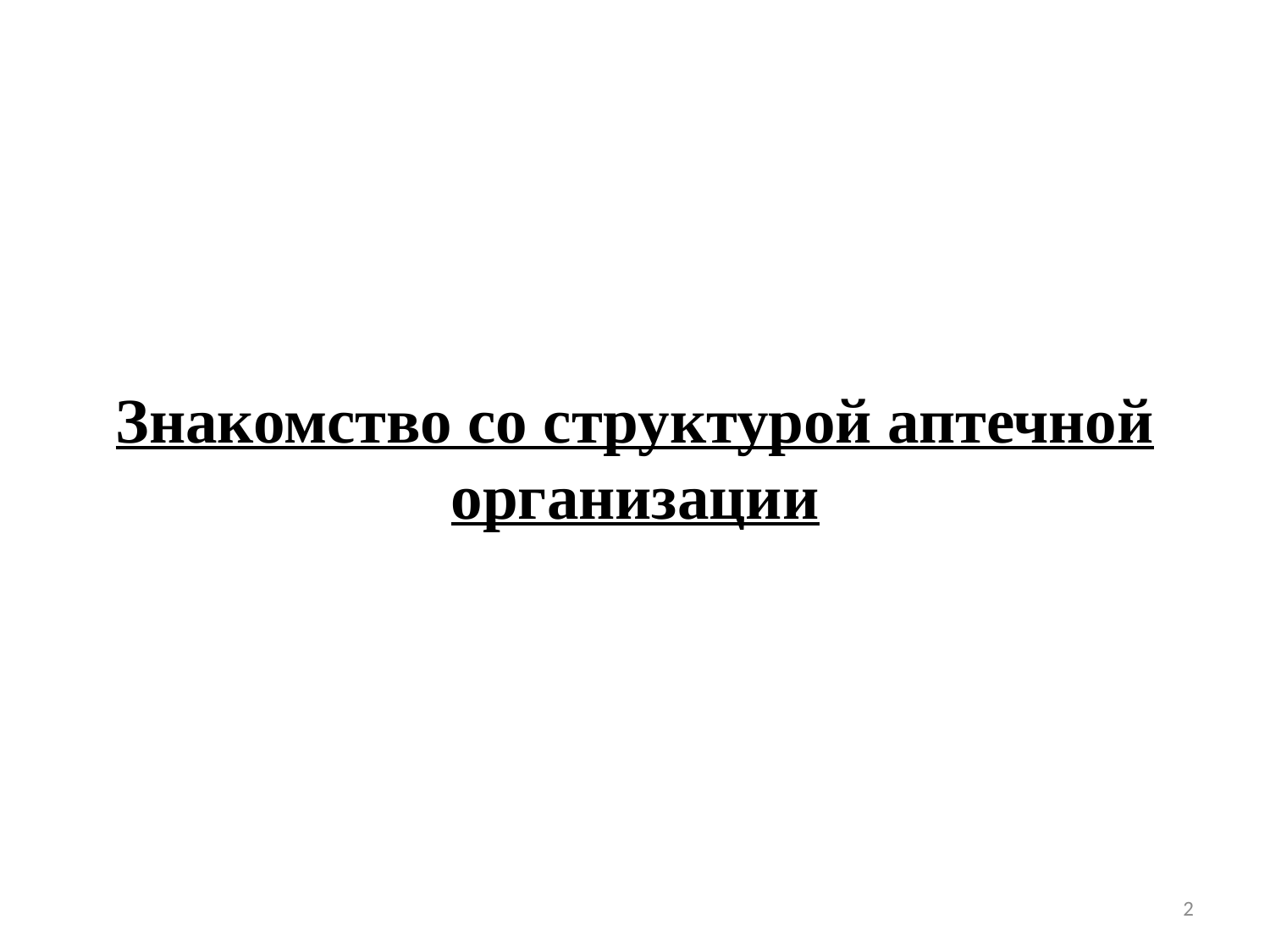

# Знакомство со структурой аптечной организации
2